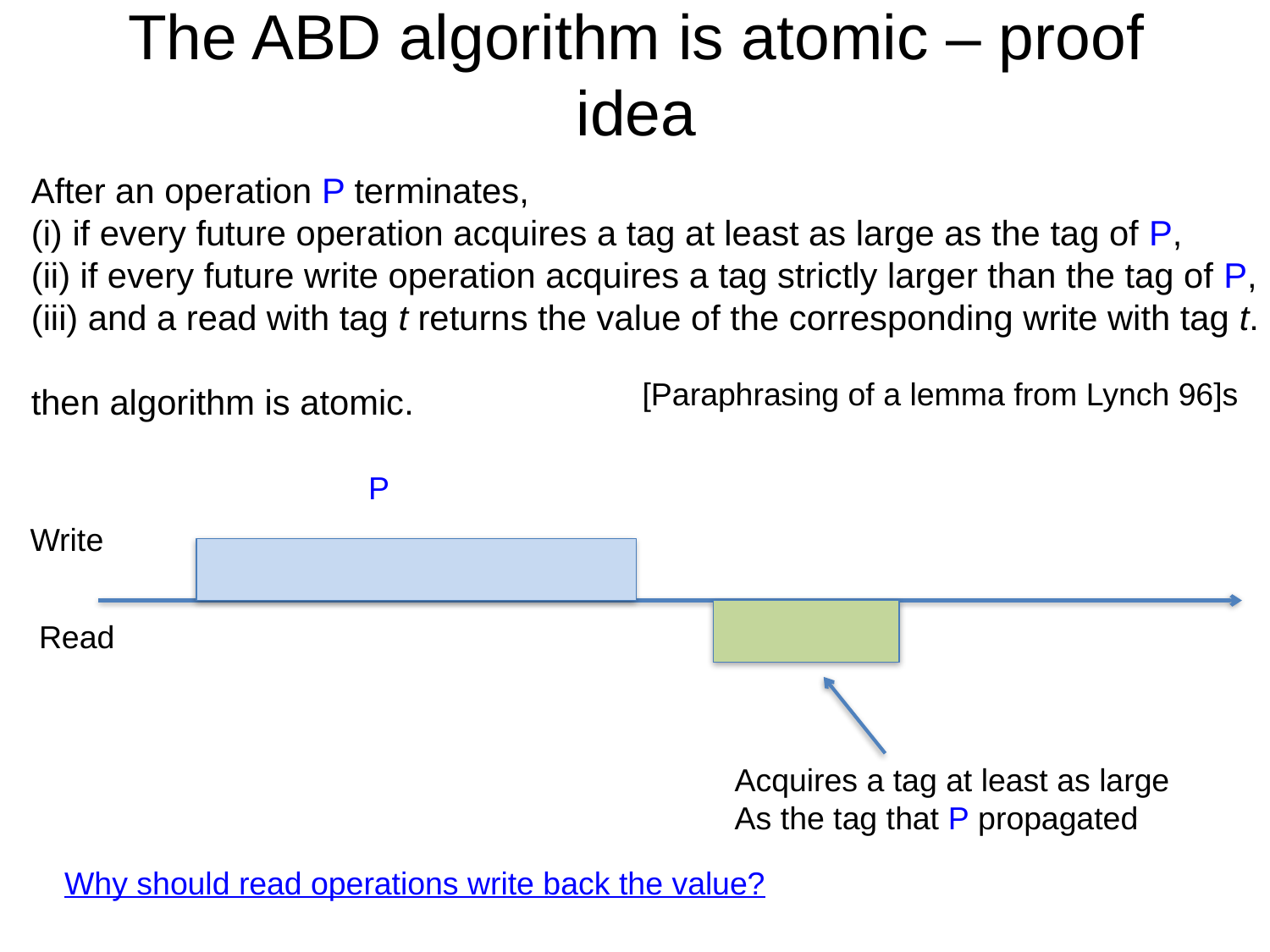

# The ABD algorithm is atomic – proof idea
After an operation P terminates,
(i) if every future operation acquires a tag at least as large as the tag of P,
(ii) if every future write operation acquires a tag strictly larger than the tag of P,
(iii) and a read with tag t returns the value of the corresponding write with tag t.

then algorithm is atomic.

[Paraphrasing of a lemma from Lynch 96]s
P
Write

Read
Acquires a tag at least as large
As the tag that P propagated
Why should read operations write back the value?